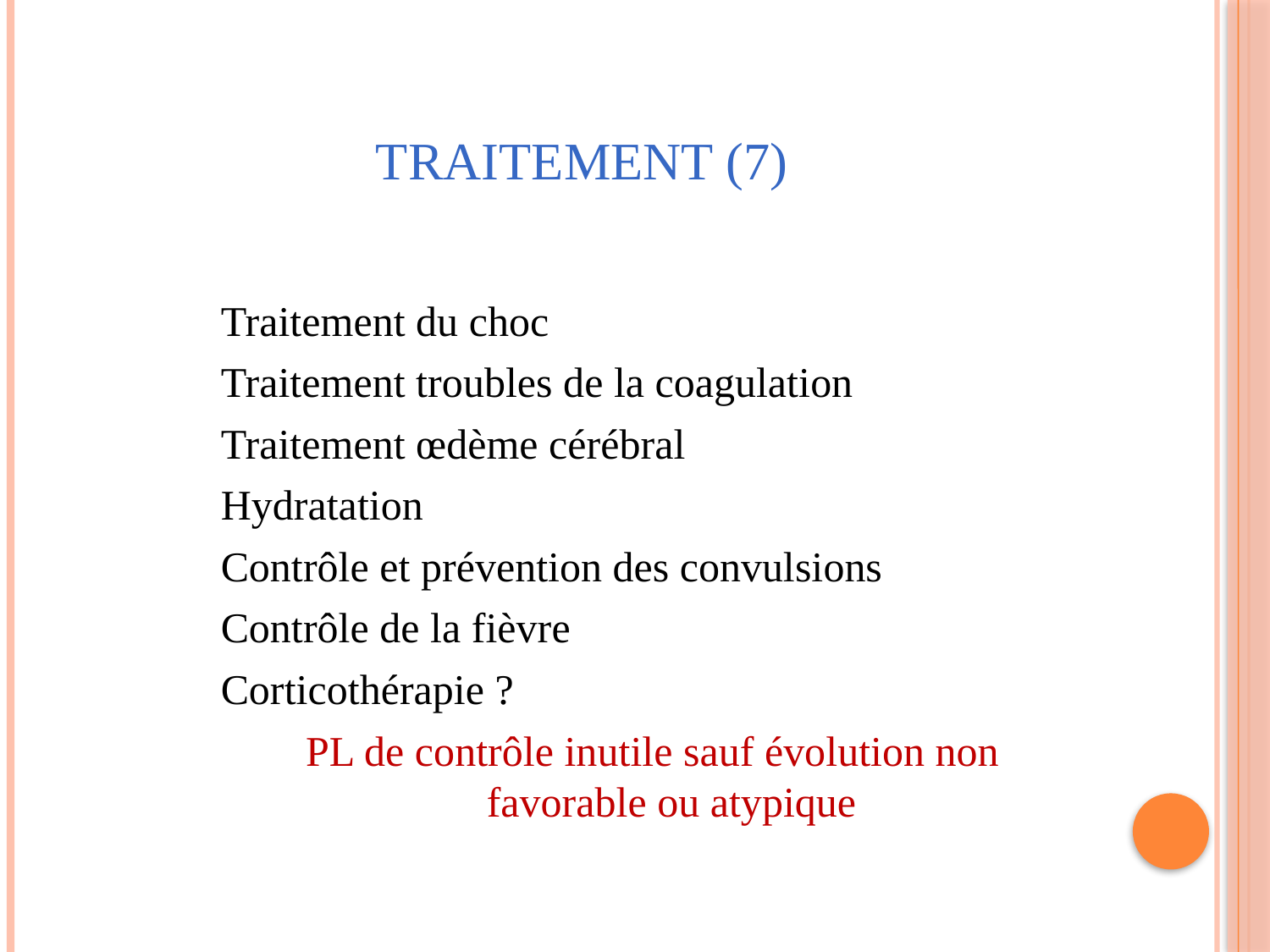

# TRAITEMENT (7)
Traitement du choc
Traitement troubles de la coagulation
Traitement œdème cérébral
Hydratation
Contrôle et prévention des convulsions
Contrôle de la fièvre
Corticothérapie ?
PL de contrôle inutile sauf évolution non favorable ou atypique